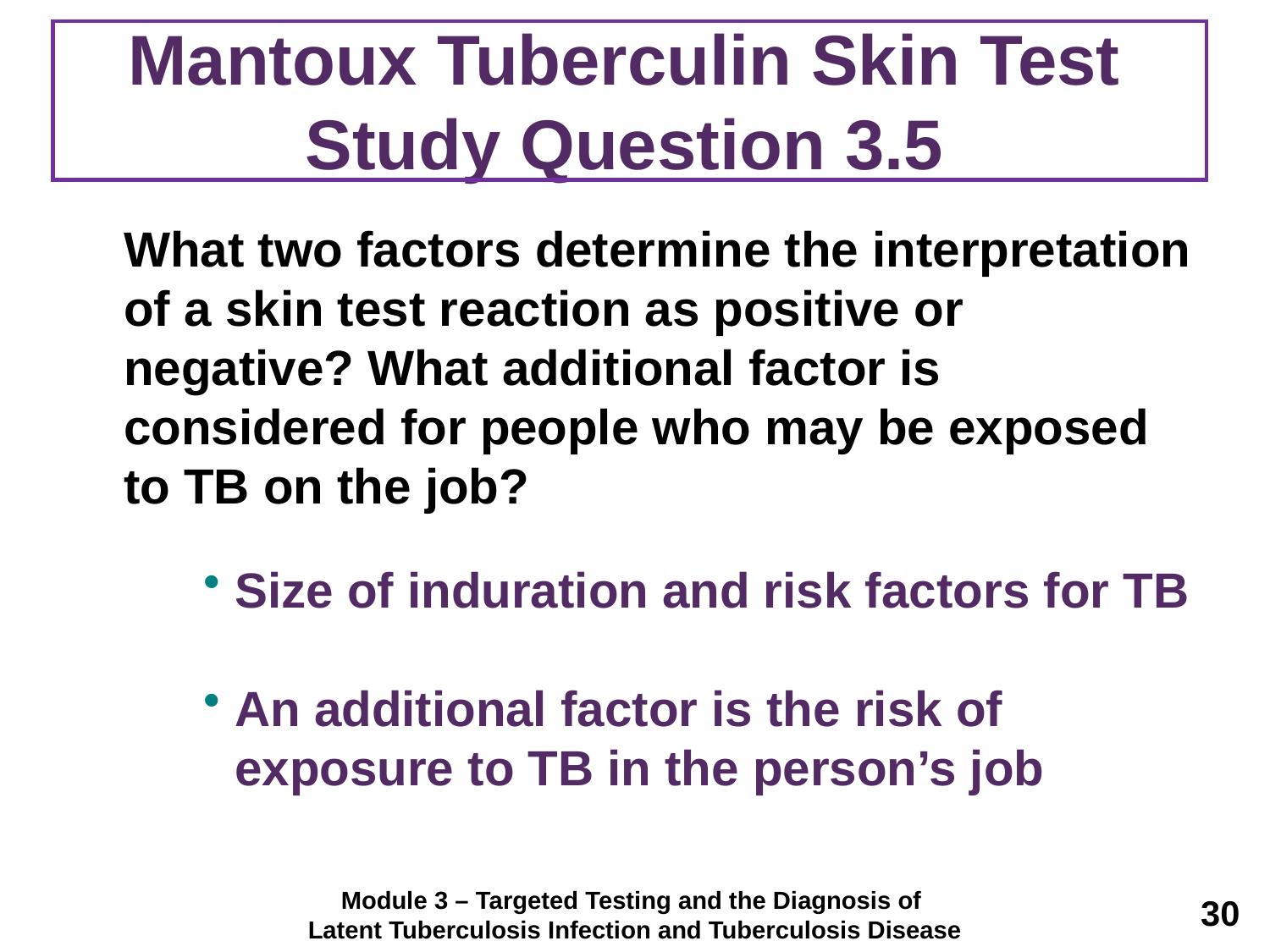

# Mantoux Tuberculin Skin Test Study Question 3.5
	What two factors determine the interpretation of a skin test reaction as positive or negative? What additional factor is considered for people who may be exposed to TB on the job?

Size of induration and risk factors for TB

An additional factor is the risk of exposure to TB in the person’s job
Module 3 – Targeted Testing and the Diagnosis of
Latent Tuberculosis Infection and Tuberculosis Disease
30